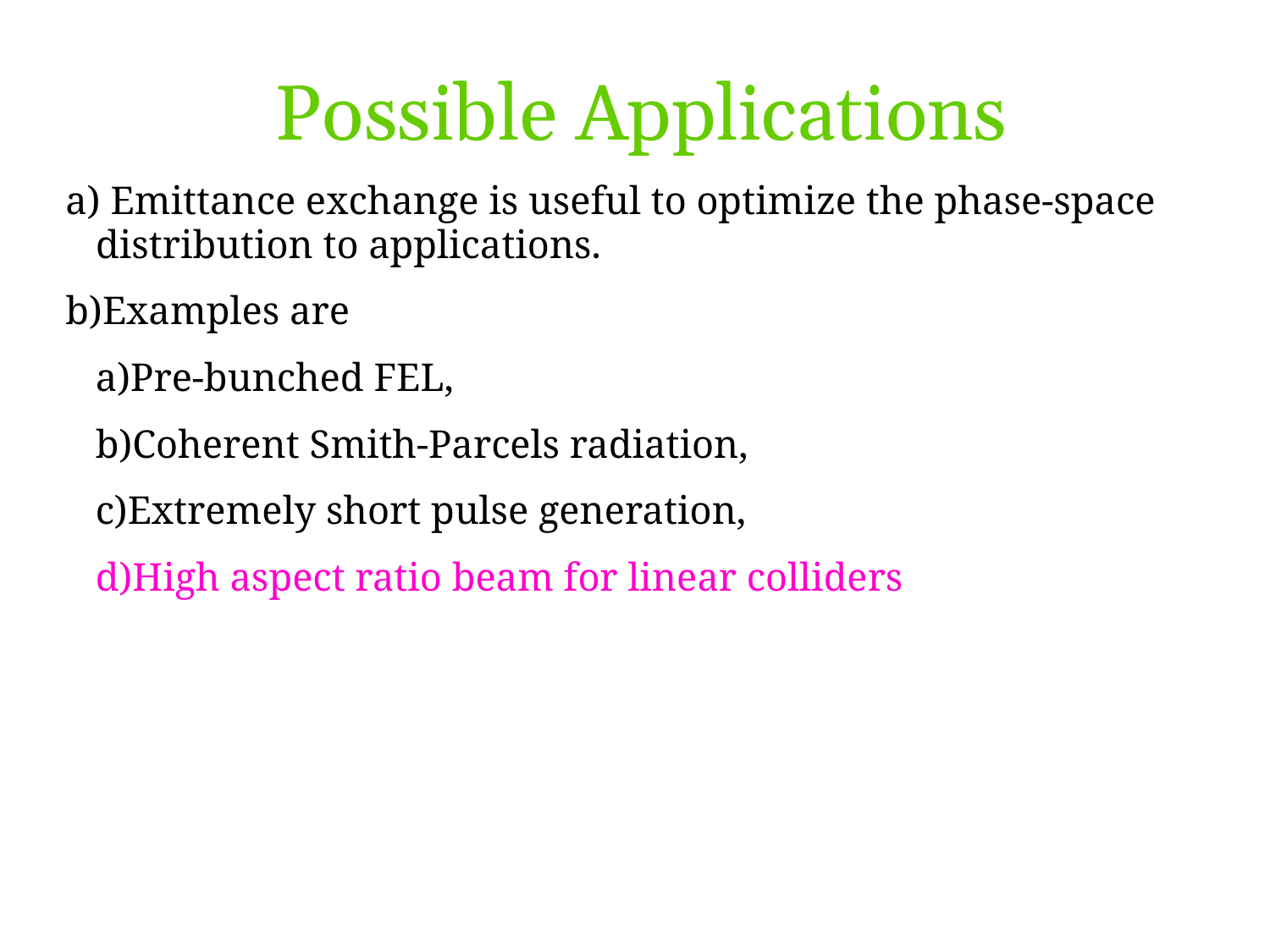

Possible Applications
 Emittance exchange is useful to optimize the phase-space distribution to applications.
Examples are
Pre-bunched FEL,
Coherent Smith-Parcels radiation,
Extremely short pulse generation,
High aspect ratio beam for linear colliders